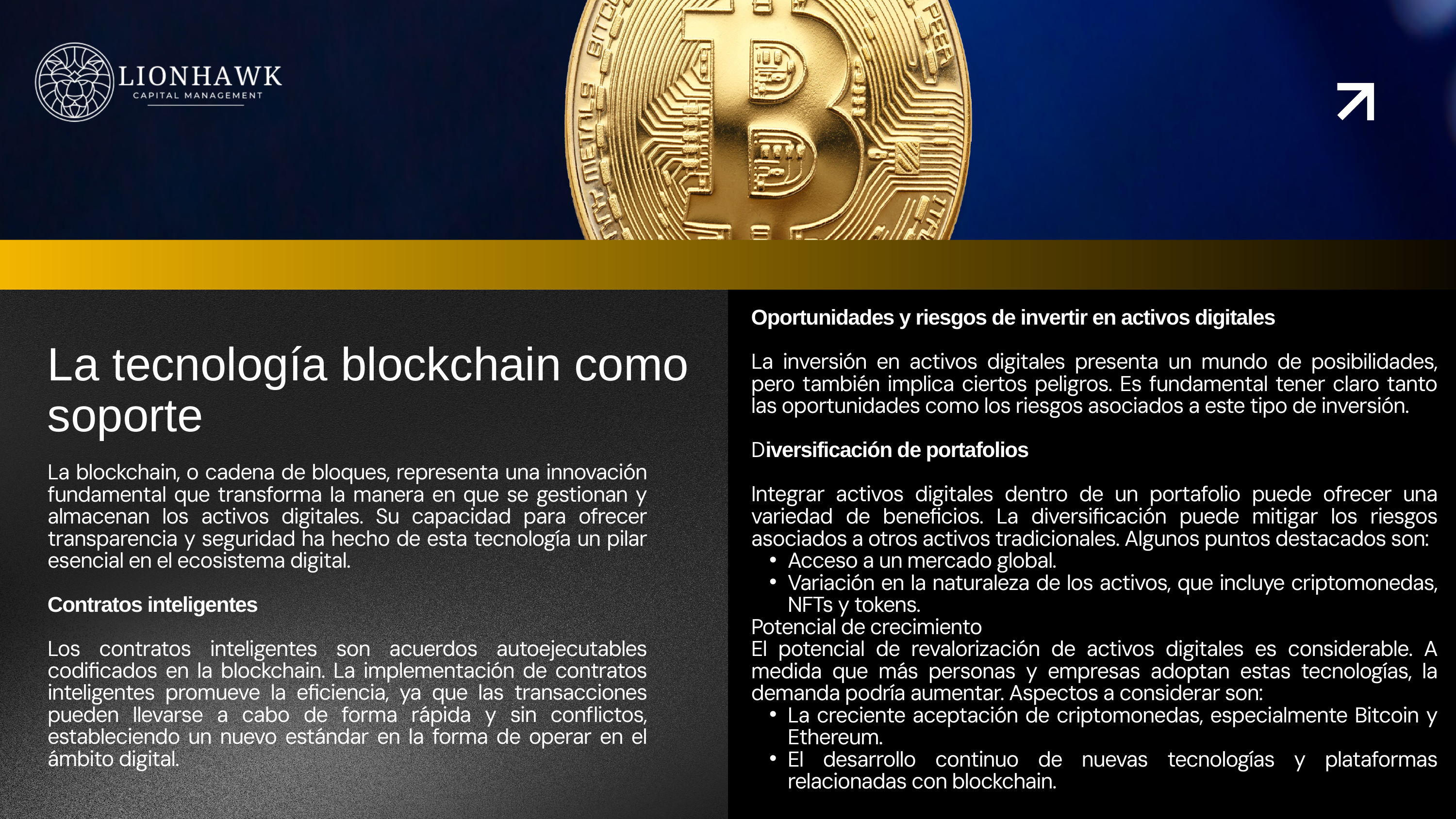

Oportunidades y riesgos de invertir en activos digitales

La inversión en activos digitales presenta un mundo de posibilidades, pero también implica ciertos peligros. Es fundamental tener claro tanto las oportunidades como los riesgos asociados a este tipo de inversión.

Diversificación de portafolios

Integrar activos digitales dentro de un portafolio puede ofrecer una variedad de beneficios. La diversificación puede mitigar los riesgos asociados a otros activos tradicionales. Algunos puntos destacados son:
Acceso a un mercado global.
Variación en la naturaleza de los activos, que incluye criptomonedas, NFTs y tokens.
Potencial de crecimiento
El potencial de revalorización de activos digitales es considerable. A medida que más personas y empresas adoptan estas tecnologías, la demanda podría aumentar. Aspectos a considerar son:
La creciente aceptación de criptomonedas, especialmente Bitcoin y Ethereum.
El desarrollo continuo de nuevas tecnologías y plataformas relacionadas con blockchain.

La tecnología blockchain como soporte

La blockchain, o cadena de bloques, representa una innovación fundamental que transforma la manera en que se gestionan y almacenan los activos digitales. Su capacidad para ofrecer transparencia y seguridad ha hecho de esta tecnología un pilar esencial en el ecosistema digital.

Contratos inteligentes

Los contratos inteligentes son acuerdos autoejecutables codificados en la blockchain. La implementación de contratos inteligentes promueve la eficiencia, ya que las transacciones pueden llevarse a cabo de forma rápida y sin conflictos, estableciendo un nuevo estándar en la forma de operar en el ámbito digital.